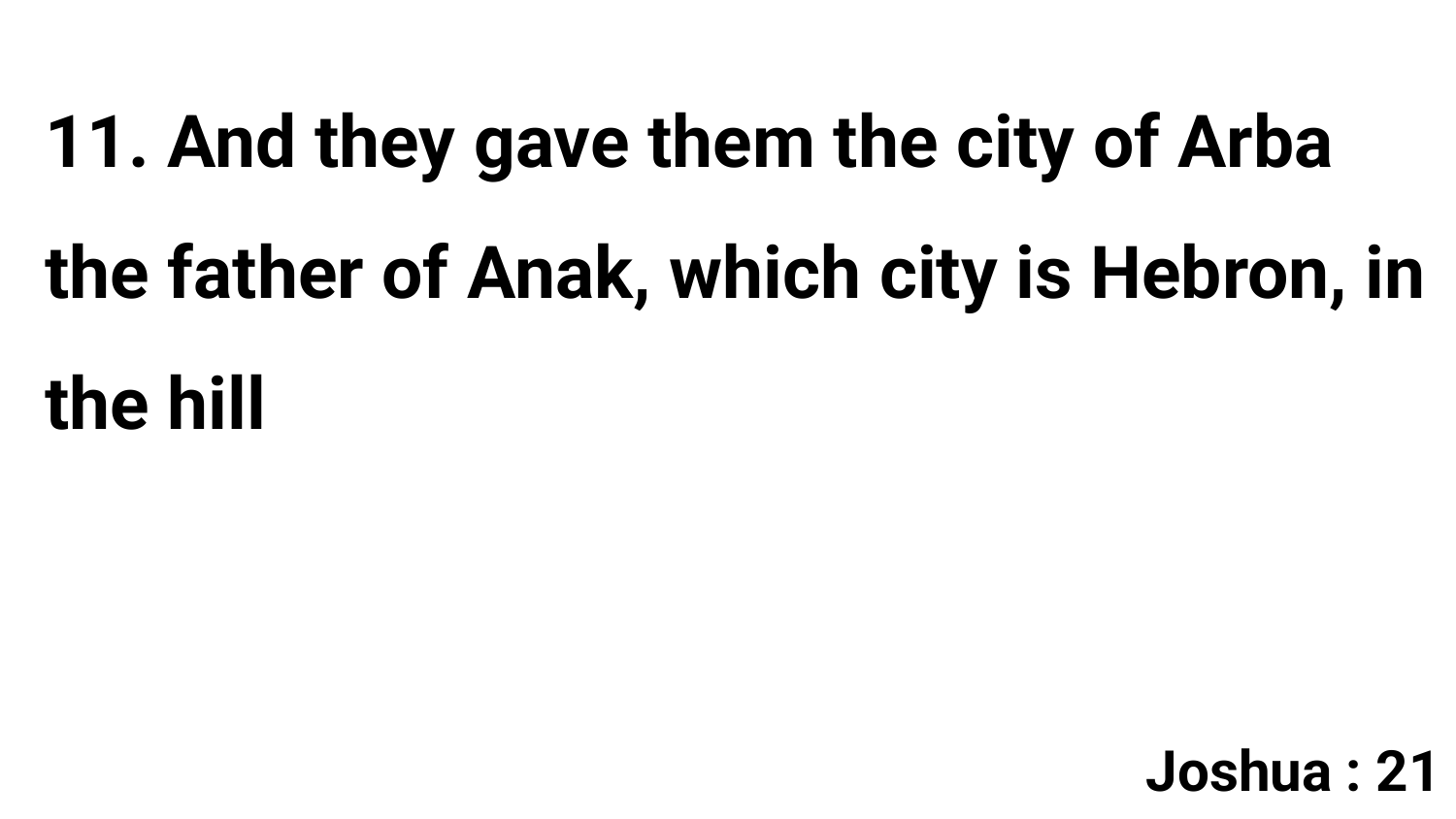

11. And they gave them the city of Arba the father of Anak, which city is Hebron, in the hill
Joshua : 21